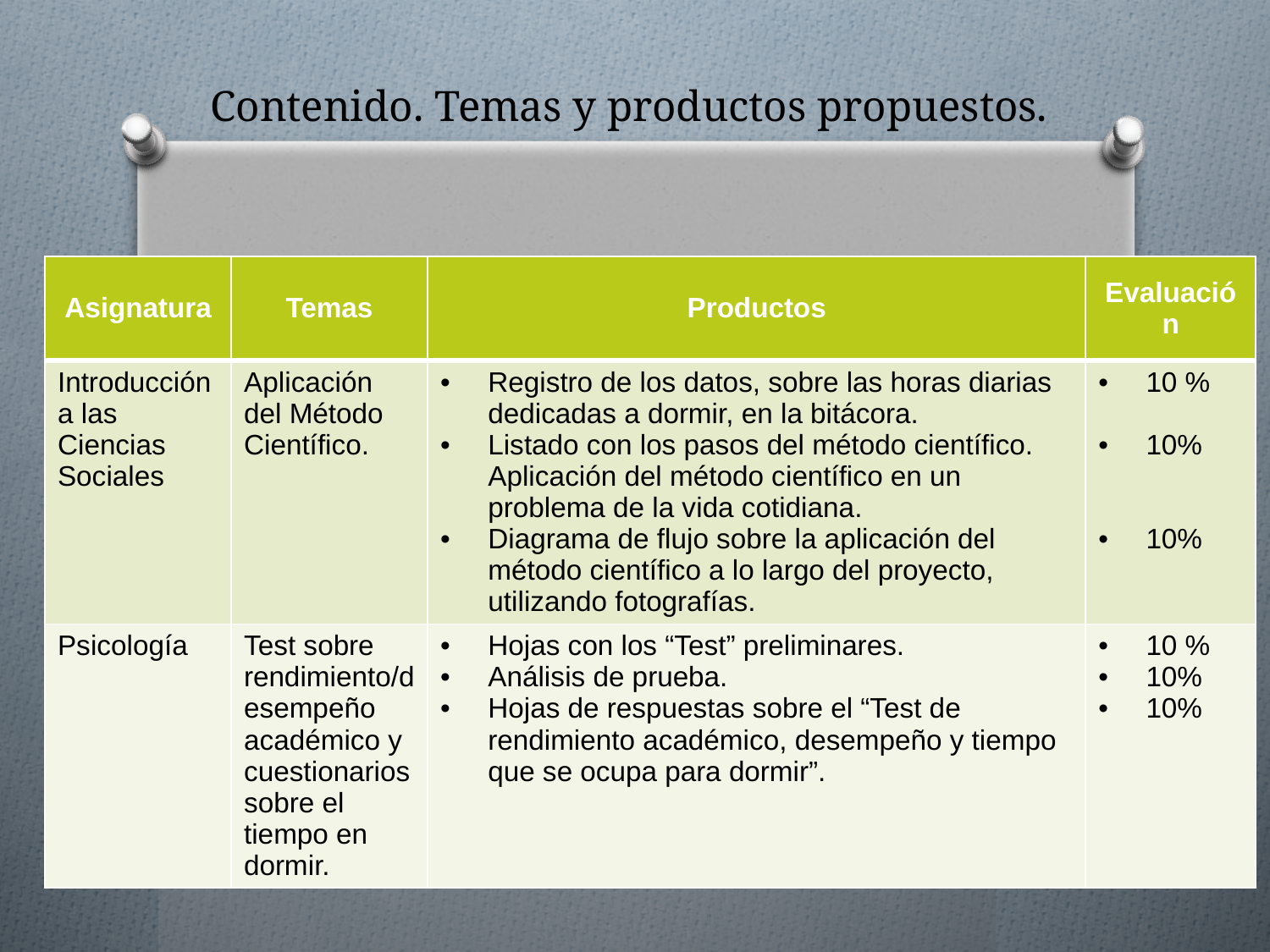

Contenido. Temas y productos propuestos.
| Asignatura | Temas | Productos | Evaluación |
| --- | --- | --- | --- |
| Introducción a las Ciencias Sociales | Aplicación del Método Científico. | Registro de los datos, sobre las horas diarias dedicadas a dormir, en la bitácora. Listado con los pasos del método científico. Aplicación del método científico en un problema de la vida cotidiana. Diagrama de flujo sobre la aplicación del método científico a lo largo del proyecto, utilizando fotografías. | 10 % 10% 10% |
| Psicología | Test sobre rendimiento/desempeño académico y cuestionarios sobre el tiempo en dormir. | Hojas con los “Test” preliminares. Análisis de prueba. Hojas de respuestas sobre el “Test de rendimiento académico, desempeño y tiempo que se ocupa para dormir”. | 10 % 10% 10% |